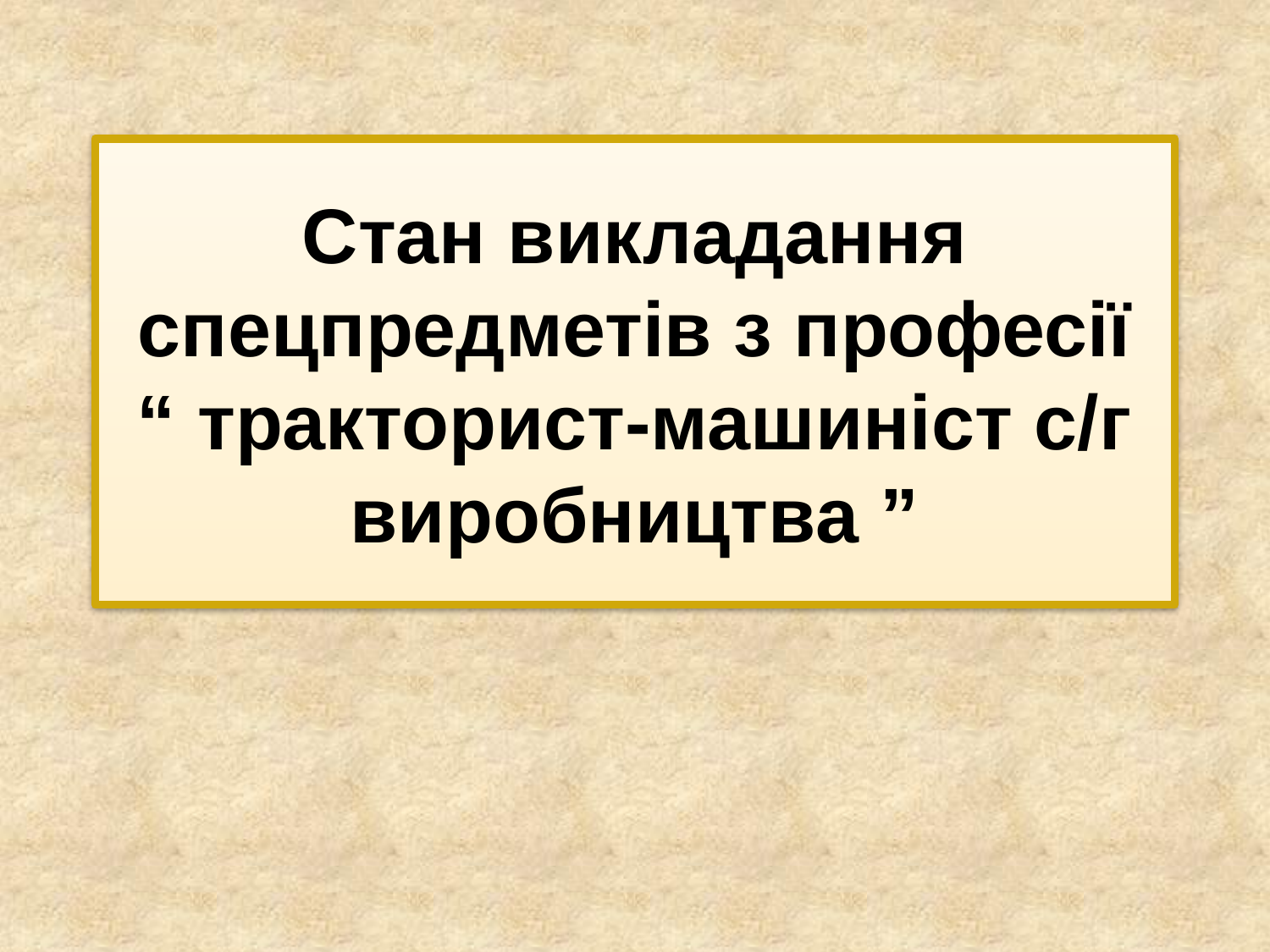

# Стан викладання спецпредметів з професії “ тракторист-машиніст с/г виробництва ”